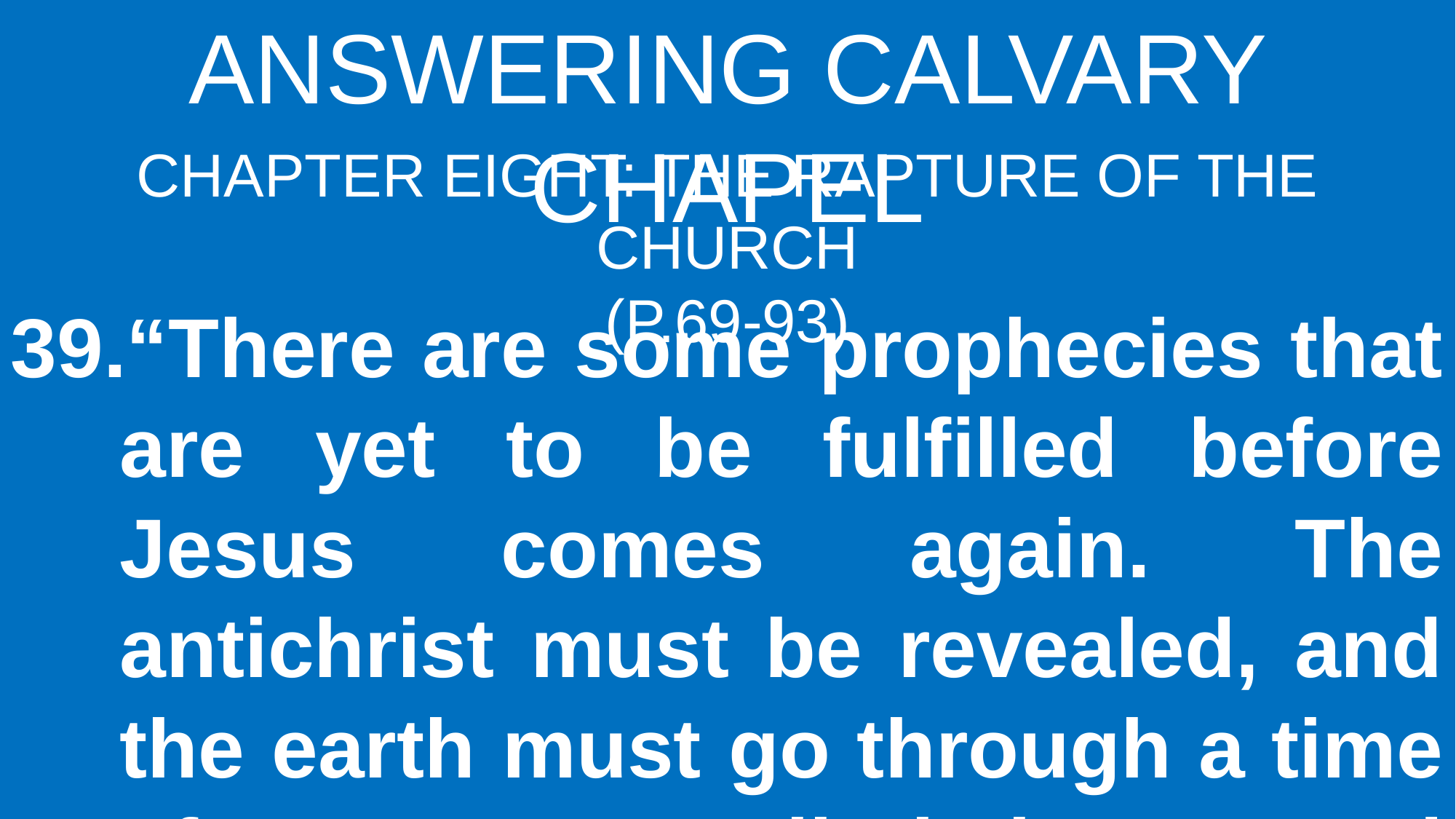

Answering Calvary Chapel
Chapter Eight: The Rapture of the Church
(p.69-93)
“There are some prophecies that are yet to be fulfilled before Jesus comes again. The antichrist must be revealed, and the earth must go through a time of great tribulation and judgment” (p.74, ¶1). When will the antichrist be revealed? Who is the antichrist? Does Scripture foretell an earthly tribulation before Christ’s coming?